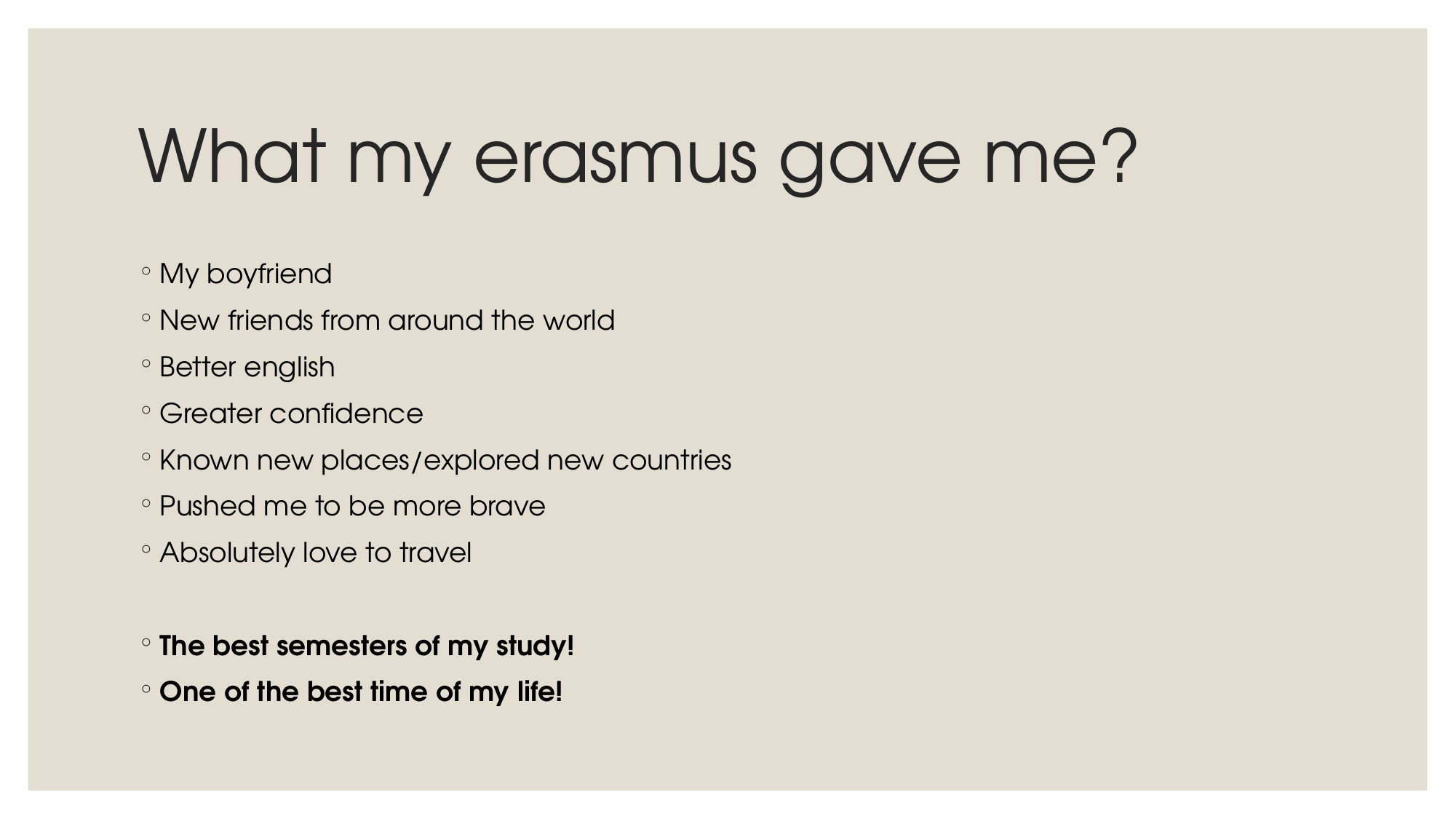

# What my erasmus gave me?
My boyfriend
New friends from around the world
Better english
Greater confidence
Known new places/explored new countries
Pushed me to be more brave
Absolutely love to travel

The best semesters of my study!
One of the best time of my life!